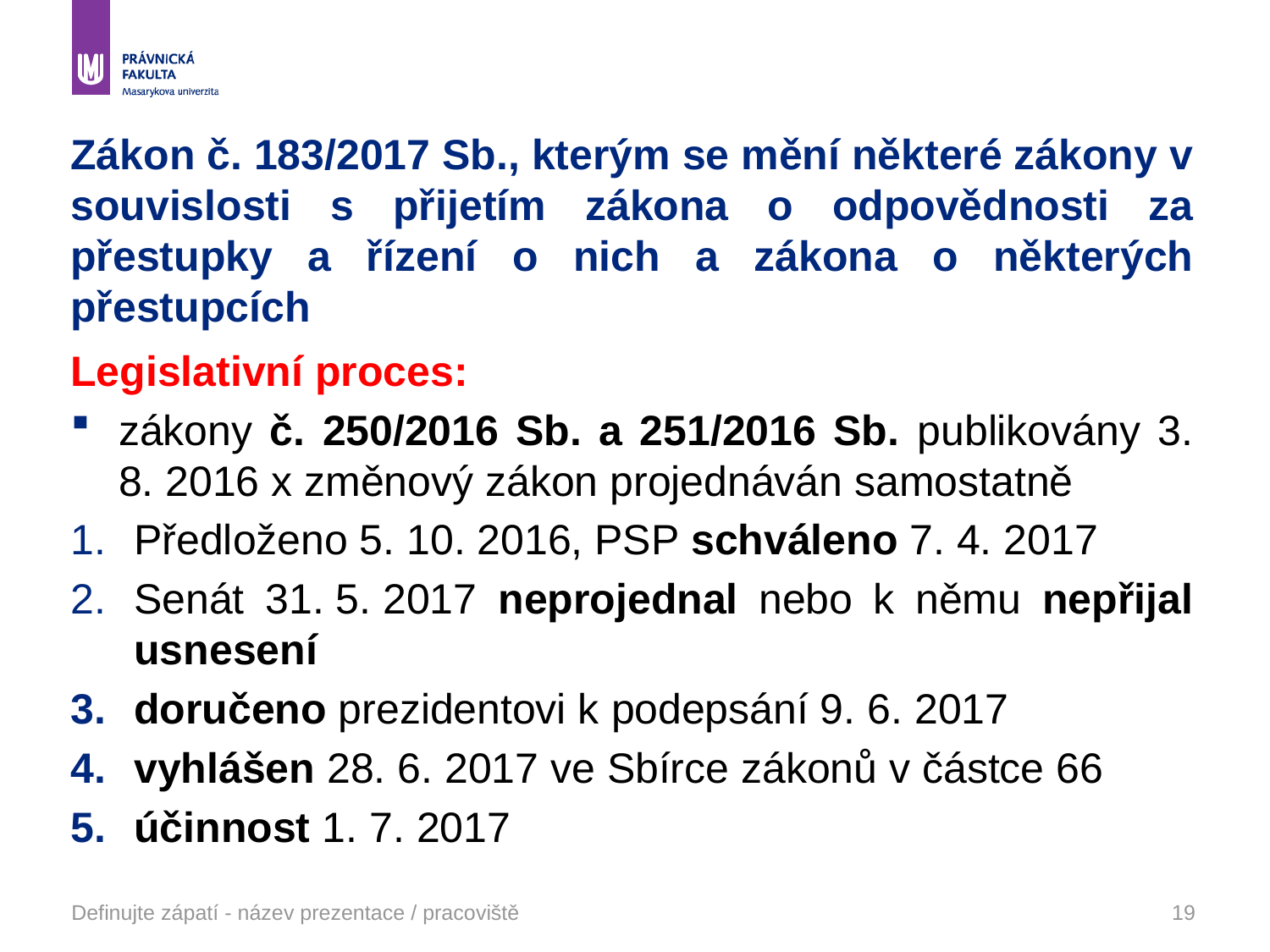

# Zákon č. 183/2017 Sb., kterým se mění některé zákony v souvislosti s přijetím zákona o odpovědnosti za přestupky a řízení o nich a zákona o některých přestupcích
Legislativní proces:
zákony č. 250/2016 Sb. a 251/2016 Sb. publikovány 3. 8. 2016 x změnový zákon projednáván samostatně
Předloženo 5. 10. 2016, PSP schváleno 7. 4. 2017
Senát 31. 5. 2017 neprojednal nebo k němu nepřijal usnesení
doručeno prezidentovi k podepsání 9. 6. 2017
vyhlášen 28. 6. 2017 ve Sbírce zákonů v částce 66
účinnost 1. 7. 2017
Definujte zápatí - název prezentace / pracoviště
19